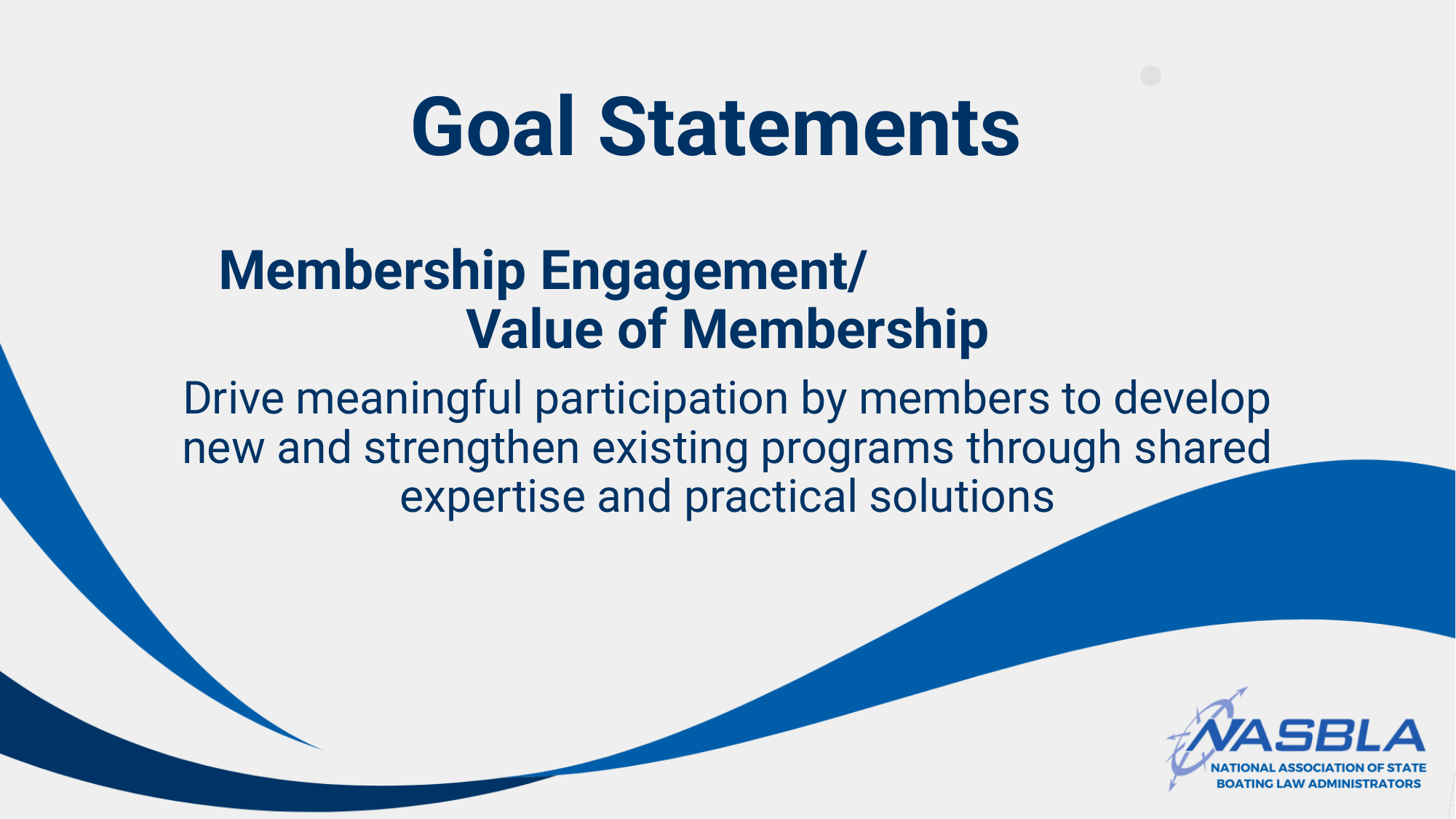

# Goal Statements

Membership Engagement/                            Value of Membership
Drive meaningful participation by members to develop new and strengthen existing programs through shared expertise and practical solutions